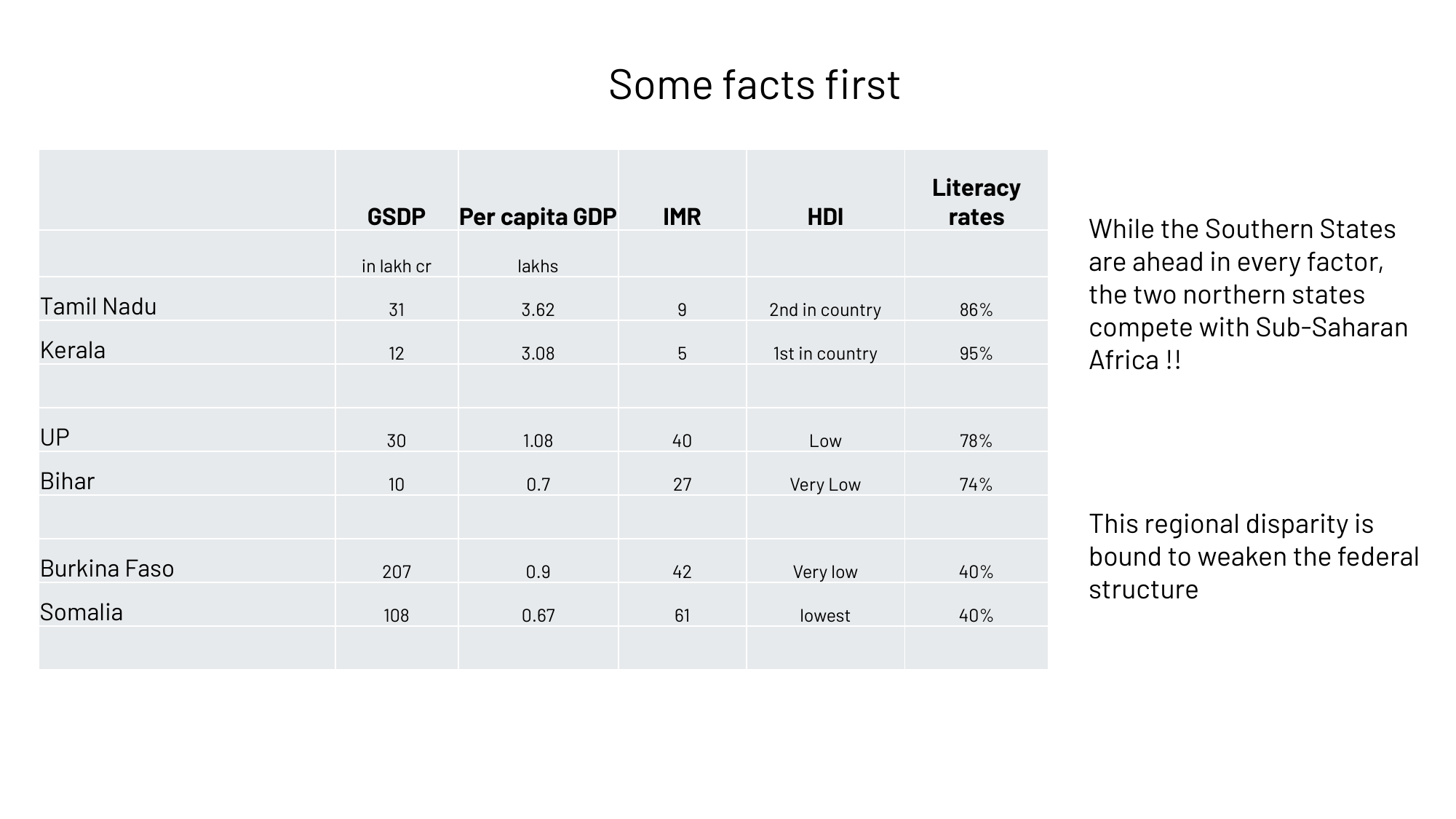

Some facts first

|  | GSDP | Per capita GDP | IMR | HDI | Literacy rates |
| --- | --- | --- | --- | --- | --- |
|  | in lakh cr | lakhs |  |  |  |
| Tamil Nadu | 31 | 3.62 | 9 | 2nd in country | 86% |
| Kerala | 12 | 3.08 | 5 | 1st in country | 95% |
|  |  |  |  |  |  |
| UP | 30 | 1.08 | 40 | Low | 78% |
| Bihar | 10 | 0.7 | 27 | Very Low | 74% |
|  |  |  |  |  |  |
| Burkina Faso | 207 | 0.9 | 42 | Very low | 40% |
| Somalia | 108 | 0.67 | 61 | lowest | 40% |
|  |  |  |  |  |  |
While the Southern States are ahead in every factor, the two northern states compete with Sub-Saharan Africa !!
This regional disparity is bound to weaken the federal structure